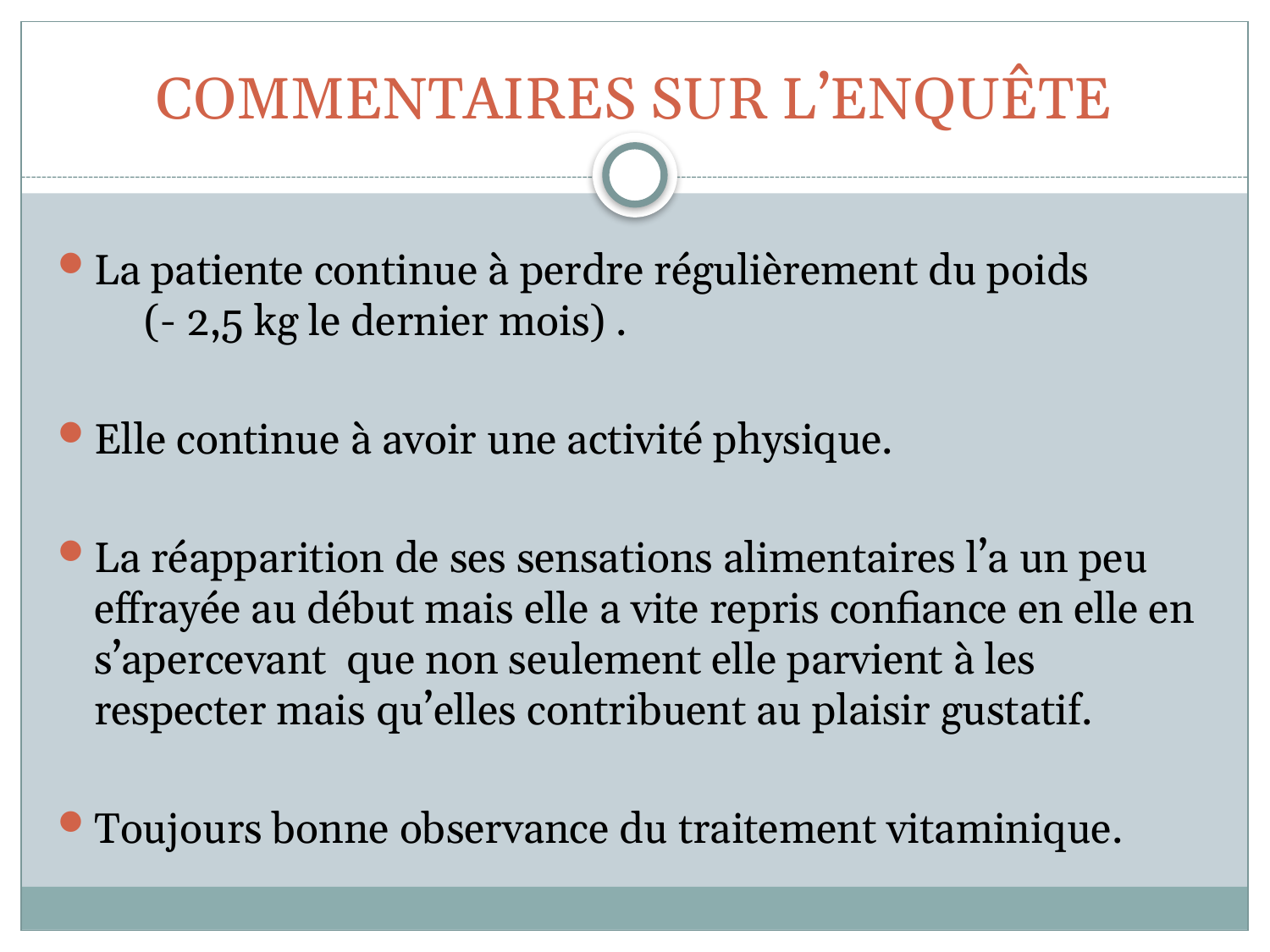

# COMMENTAIRES SUR L’ENQUÊTE
La patiente continue à perdre régulièrement du poids                  (- 2,5 kg le dernier mois) .

Elle continue à avoir une activité physique.

La réapparition de ses sensations alimentaires l’a un peu effrayée au début mais elle a vite repris confiance en elle en s’apercevant  que non seulement elle parvient à les respecter mais qu’elles contribuent au plaisir gustatif.

Toujours bonne observance du traitement vitaminique.